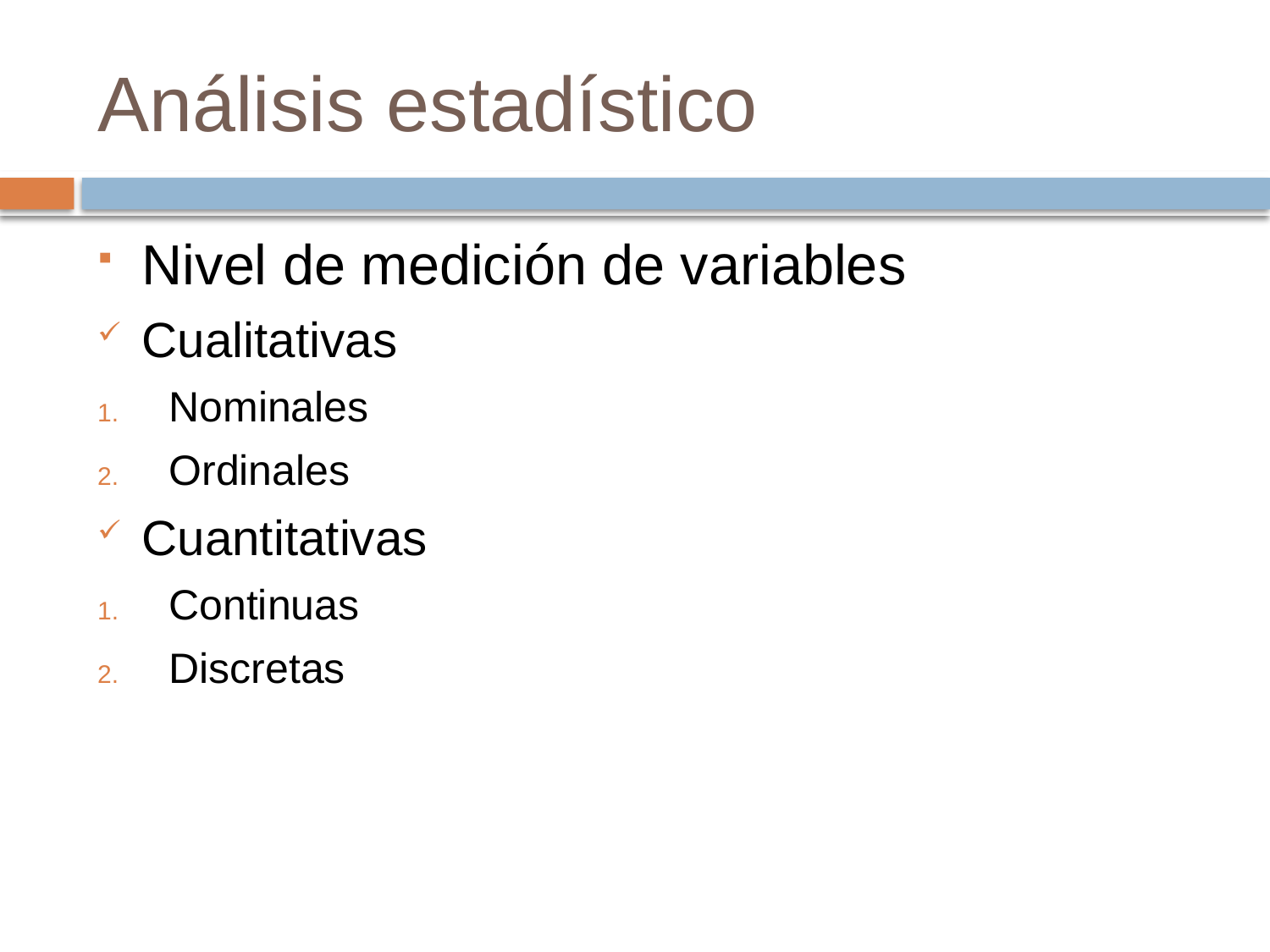

# Análisis estadístico
Nivel de medición de variables
Cualitativas
Nominales
Ordinales
Cuantitativas
Continuas
Discretas